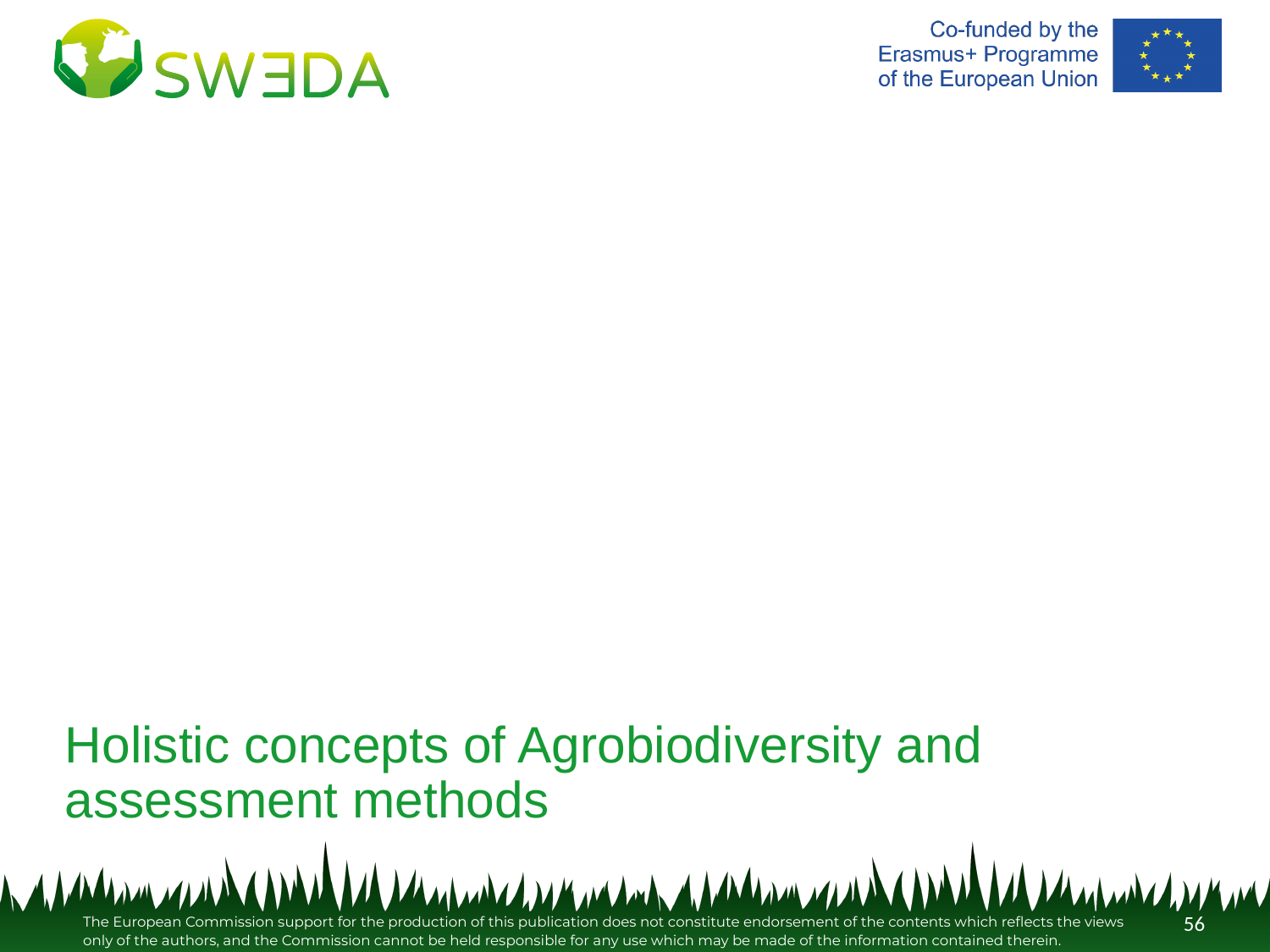

# Holistic concepts of Agrobiodiversity and assessment methods
56